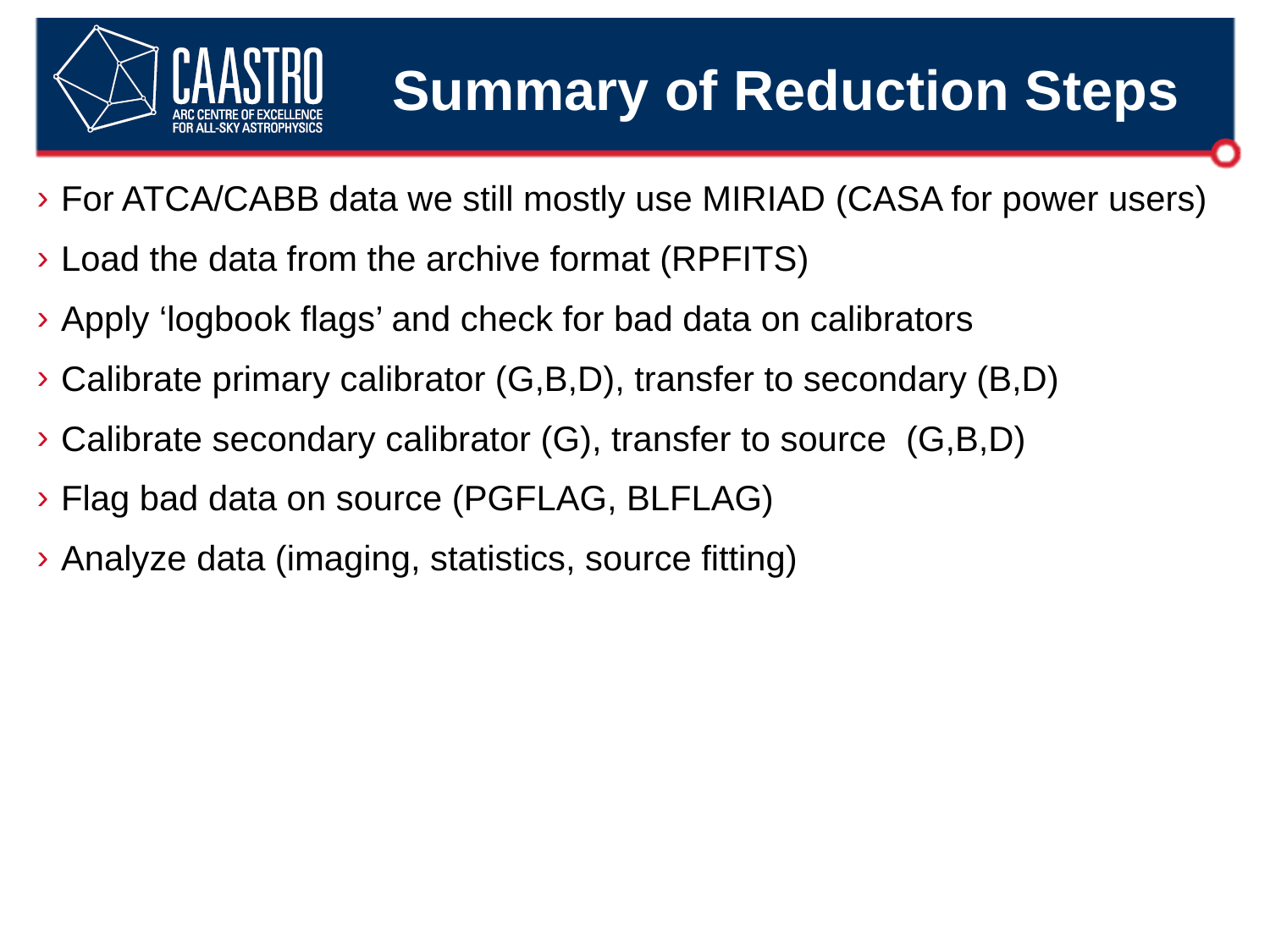

# Summary of Reduction Steps
For ATCA/CABB data we still mostly use MIRIAD (CASA for power users)
Load the data from the archive format (RPFITS)
Apply ‘logbook flags’ and check for bad data on calibrators
Calibrate primary calibrator (G,B,D), transfer to secondary (B,D)
Calibrate secondary calibrator (G), transfer to source  (G,B,D)
Flag bad data on source (PGFLAG, BLFLAG)
Analyze data (imaging, statistics, source fitting)